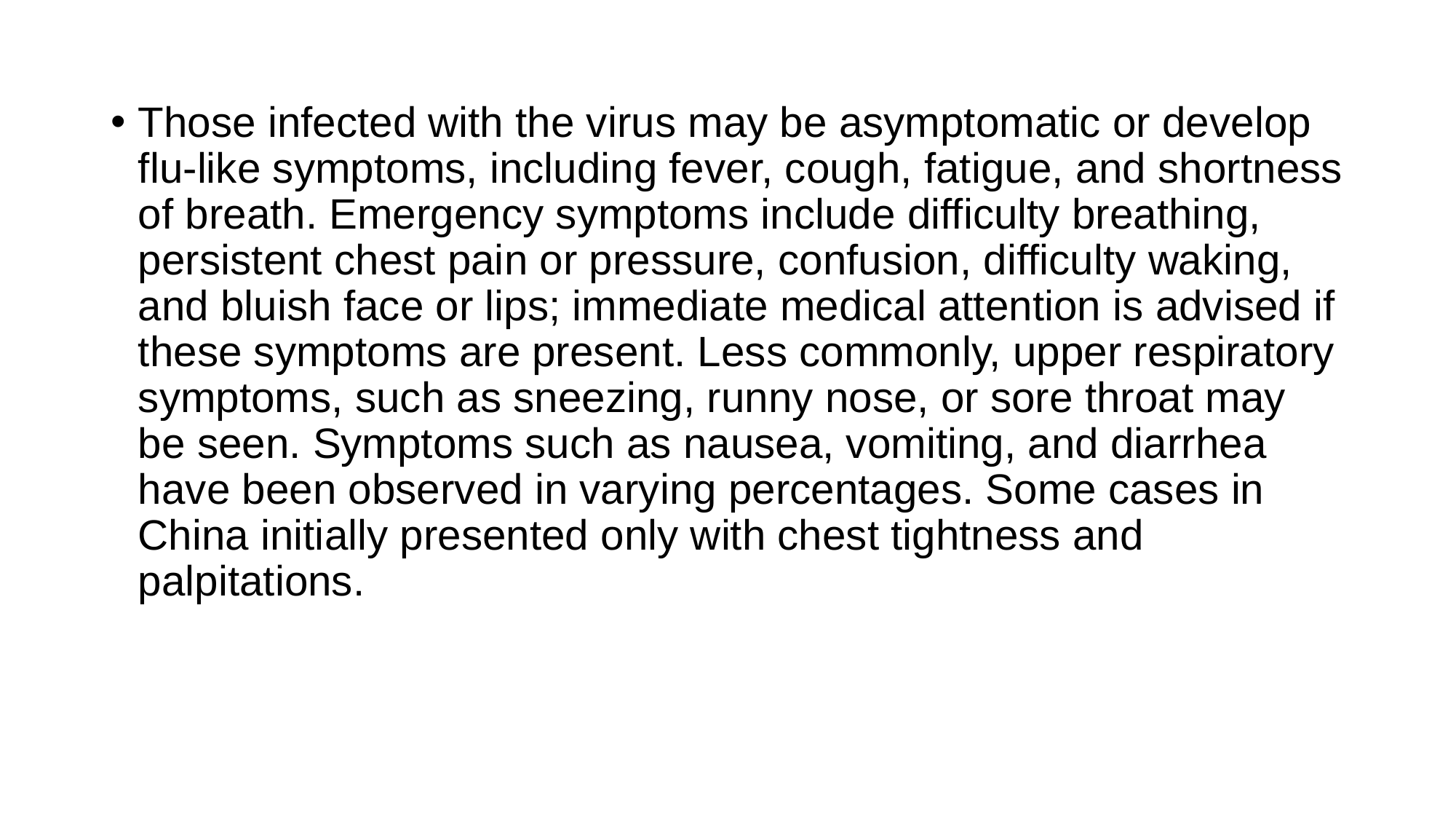

#
Those infected with the virus may be asymptomatic or develop flu-like symptoms, including fever, cough, fatigue, and shortness of breath. Emergency symptoms include difficulty breathing, persistent chest pain or pressure, confusion, difficulty waking, and bluish face or lips; immediate medical attention is advised if these symptoms are present. Less commonly, upper respiratory symptoms, such as sneezing, runny nose, or sore throat may be seen. Symptoms such as nausea, vomiting, and diarrhea have been observed in varying percentages. Some cases in China initially presented only with chest tightness and palpitations.